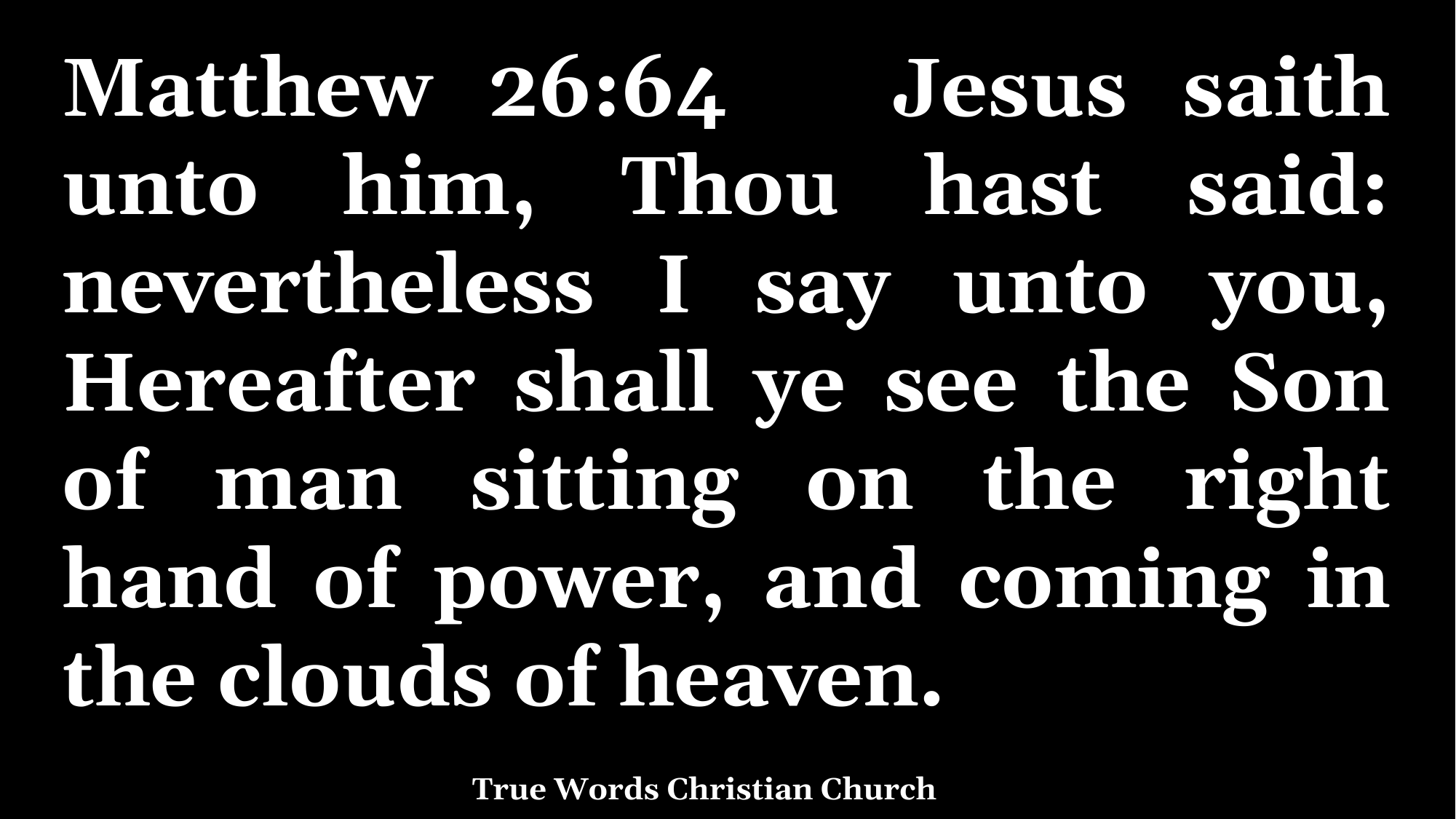

Matthew 26:64   Jesus saith unto him, Thou hast said: nevertheless I say unto you, Hereafter shall ye see the Son of man sitting on the right hand of power, and coming in the clouds of heaven.
True Words Christian Church